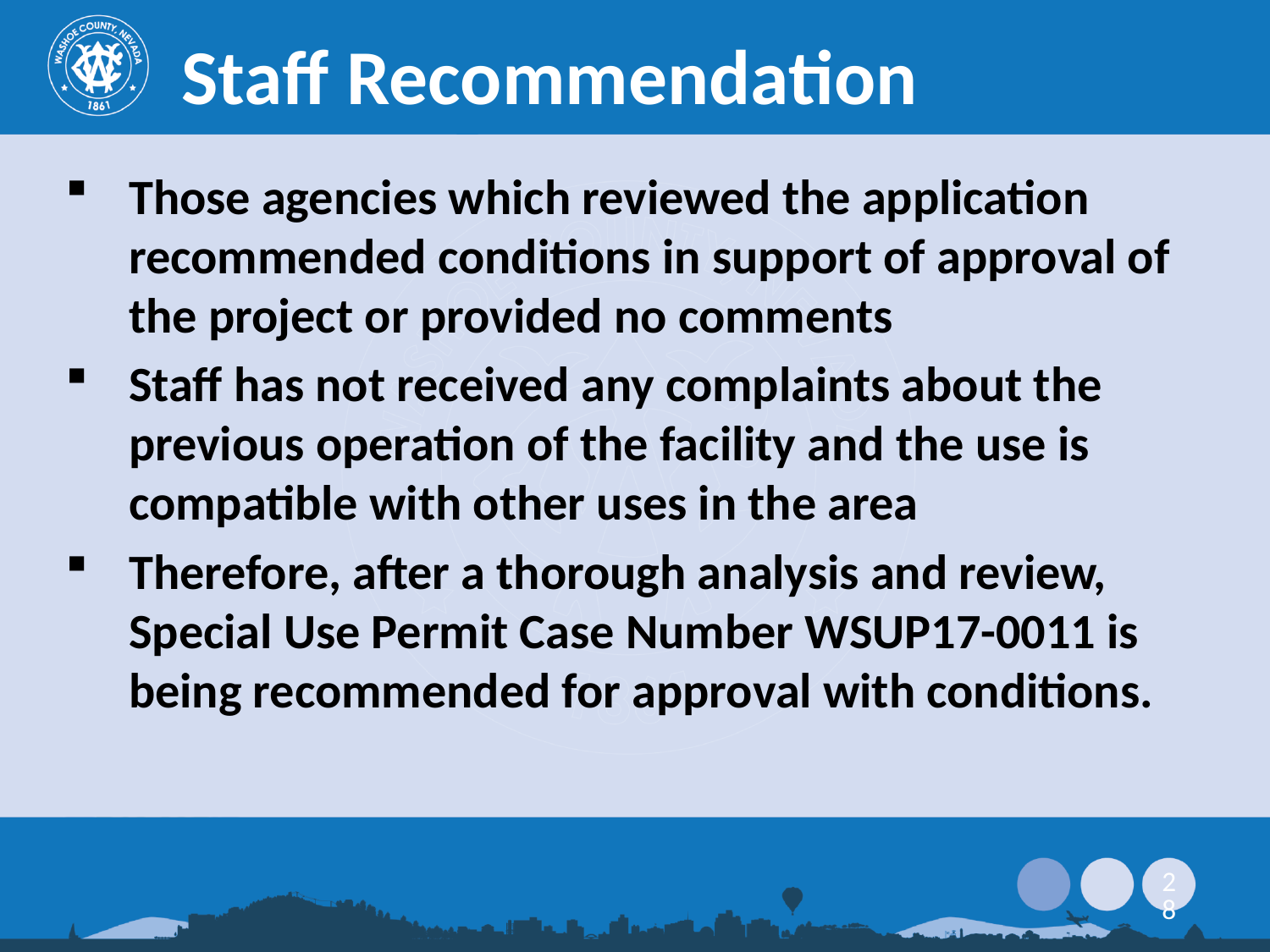

Staff Recommendation
Those agencies which reviewed the application recommended conditions in support of approval of the project or provided no comments
Staff has not received any complaints about the previous operation of the facility and the use is compatible with other uses in the area
Therefore, after a thorough analysis and review, Special Use Permit Case Number WSUP17-0011 is being recommended for approval with conditions.